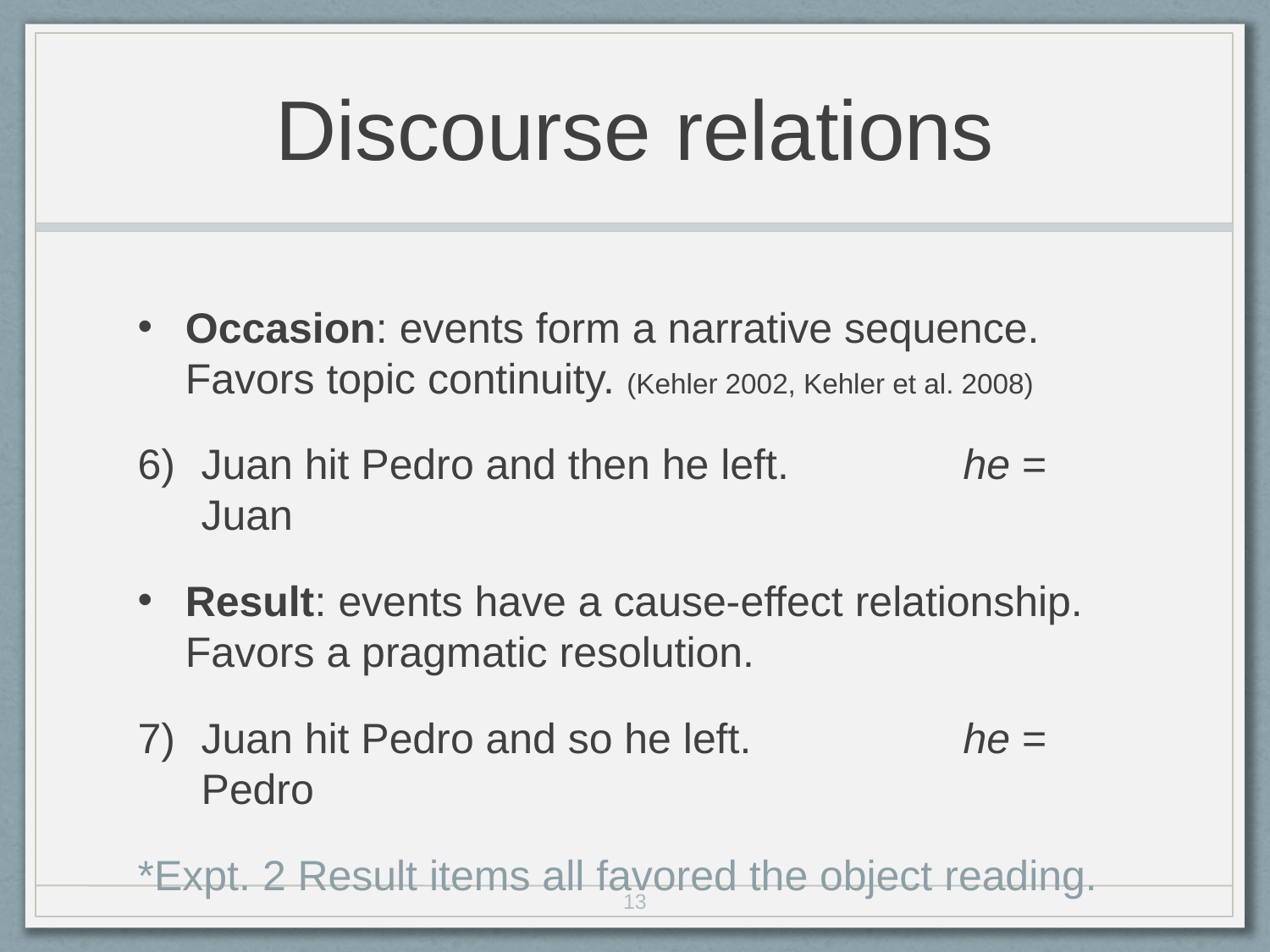

# Discourse relations
Occasion: events form a narrative sequence. Favors topic continuity. (Kehler 2002, Kehler et al. 2008)
Juan hit Pedro and then he left. 		he = Juan
Result: events have a cause-effect relationship. Favors a pragmatic resolution.
Juan hit Pedro and so he left. 		he = Pedro
*Expt. 2 Result items all favored the object reading.
13